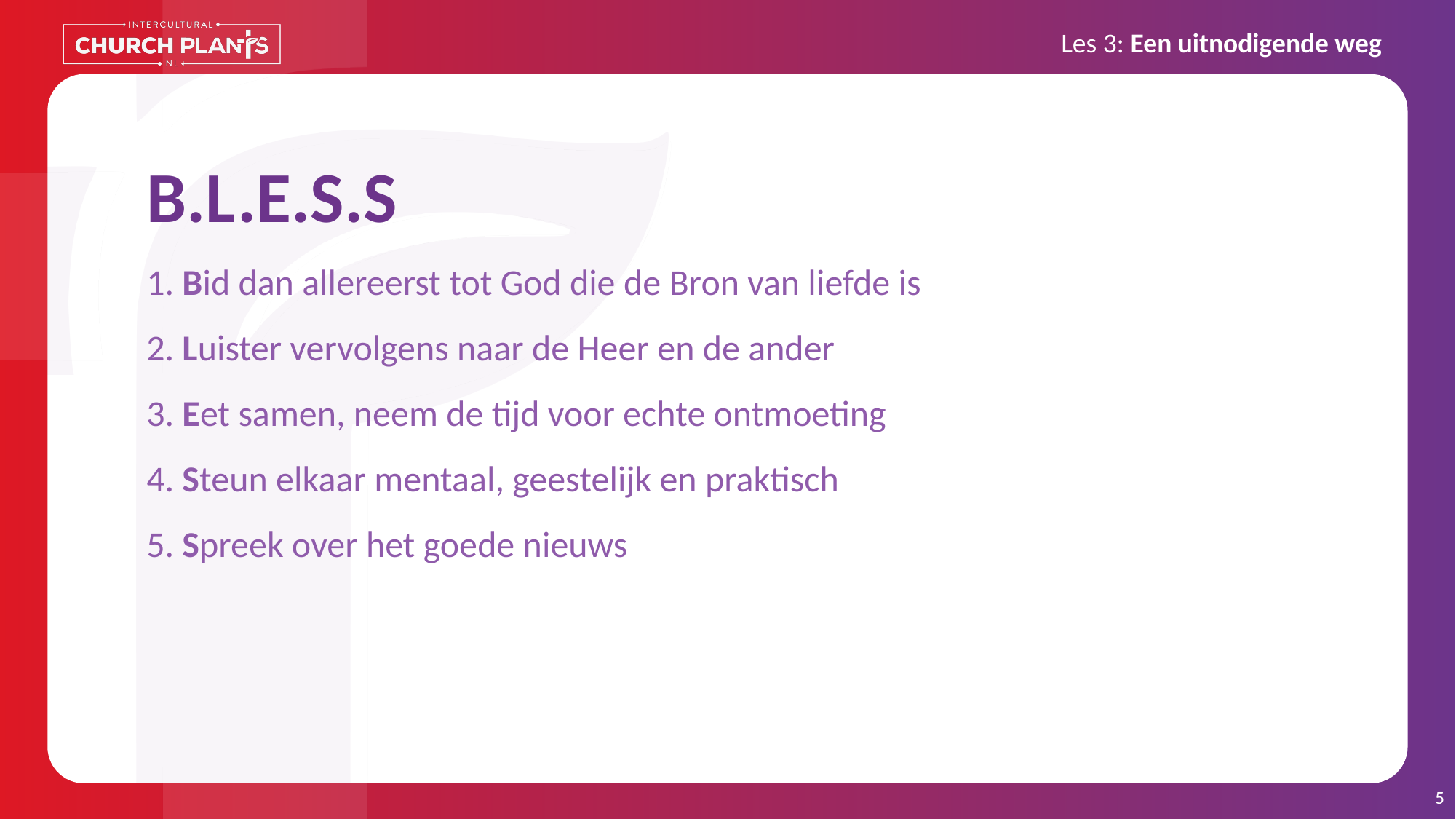

# B.L.E.S.S 1. Bid dan allereerst tot God die de Bron van liefde is 2. Luister vervolgens naar de Heer en de ander 3. Eet samen, neem de tijd voor echte ontmoeting 4. Steun elkaar mentaal, geestelijk en praktisch 5. Spreek over het goede nieuws
5